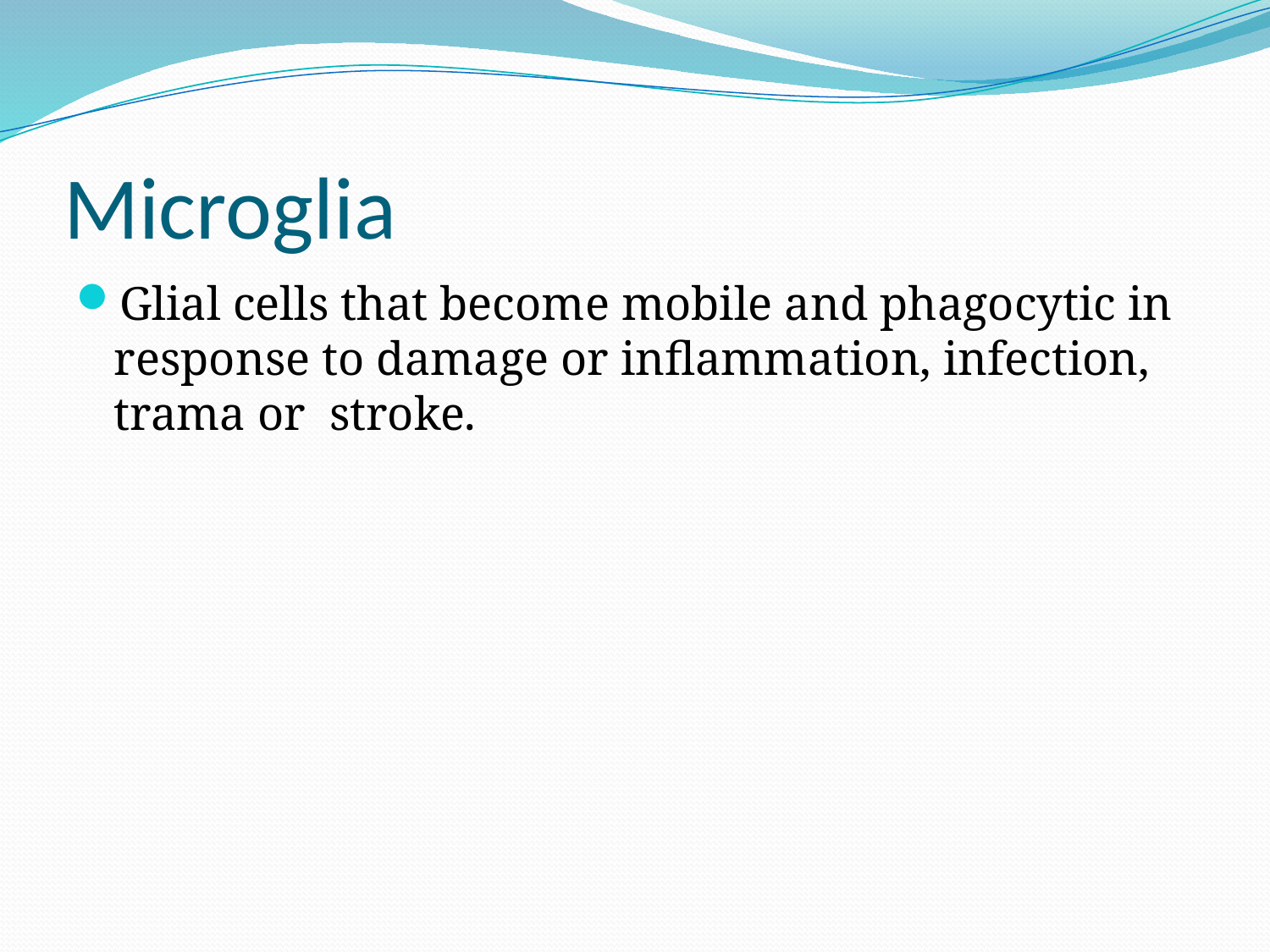

# Microglia
Glial cells that become mobile and phagocytic in response to damage or inflammation, infection, trama or  stroke.